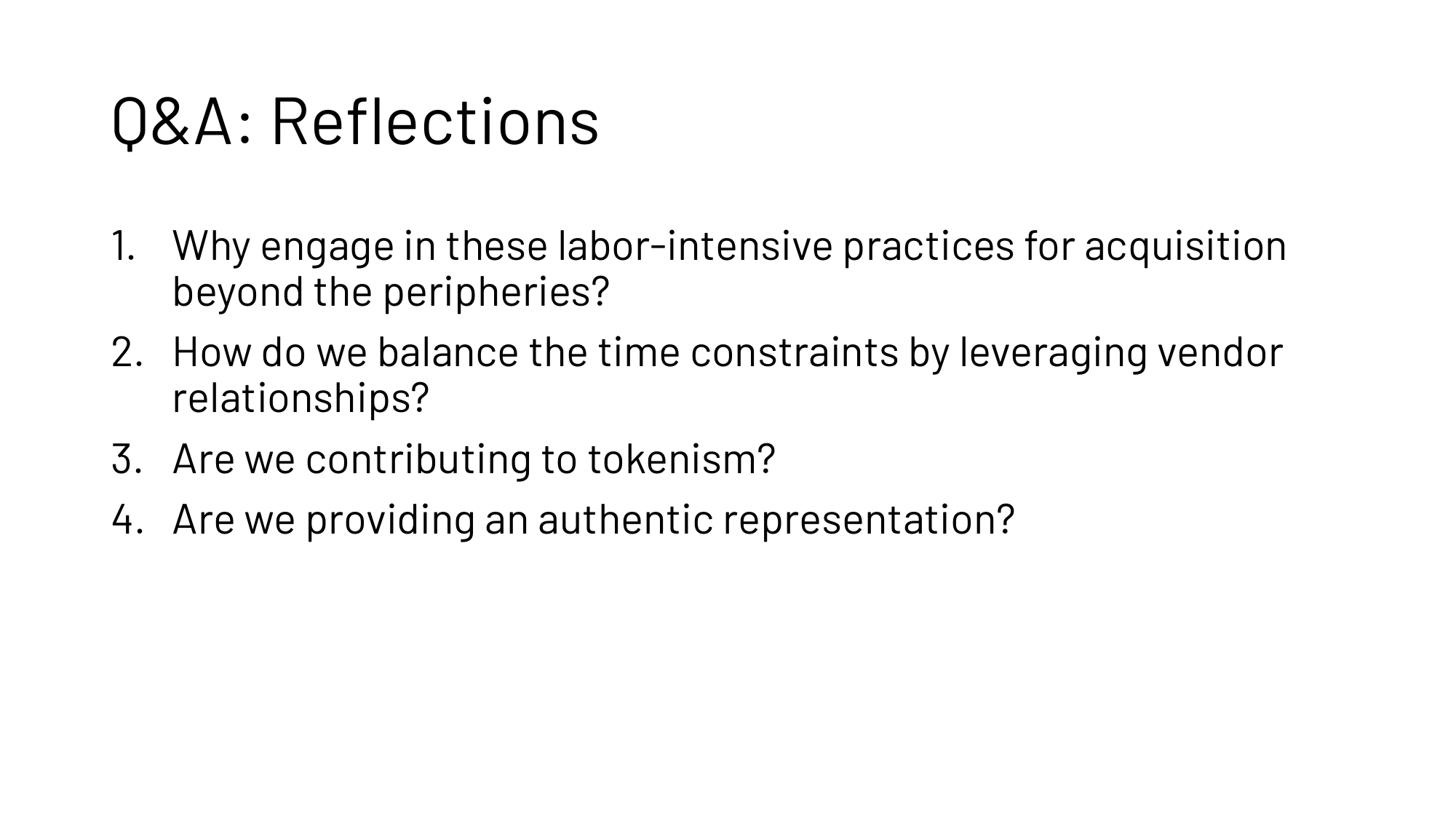

# Q&A: Reflections
Why engage in these labor-intensive practices for acquisition beyond the peripheries?
How do we balance the time constraints by leveraging vendor relationships?
Are we contributing to tokenism?
Are we providing an authentic representation?